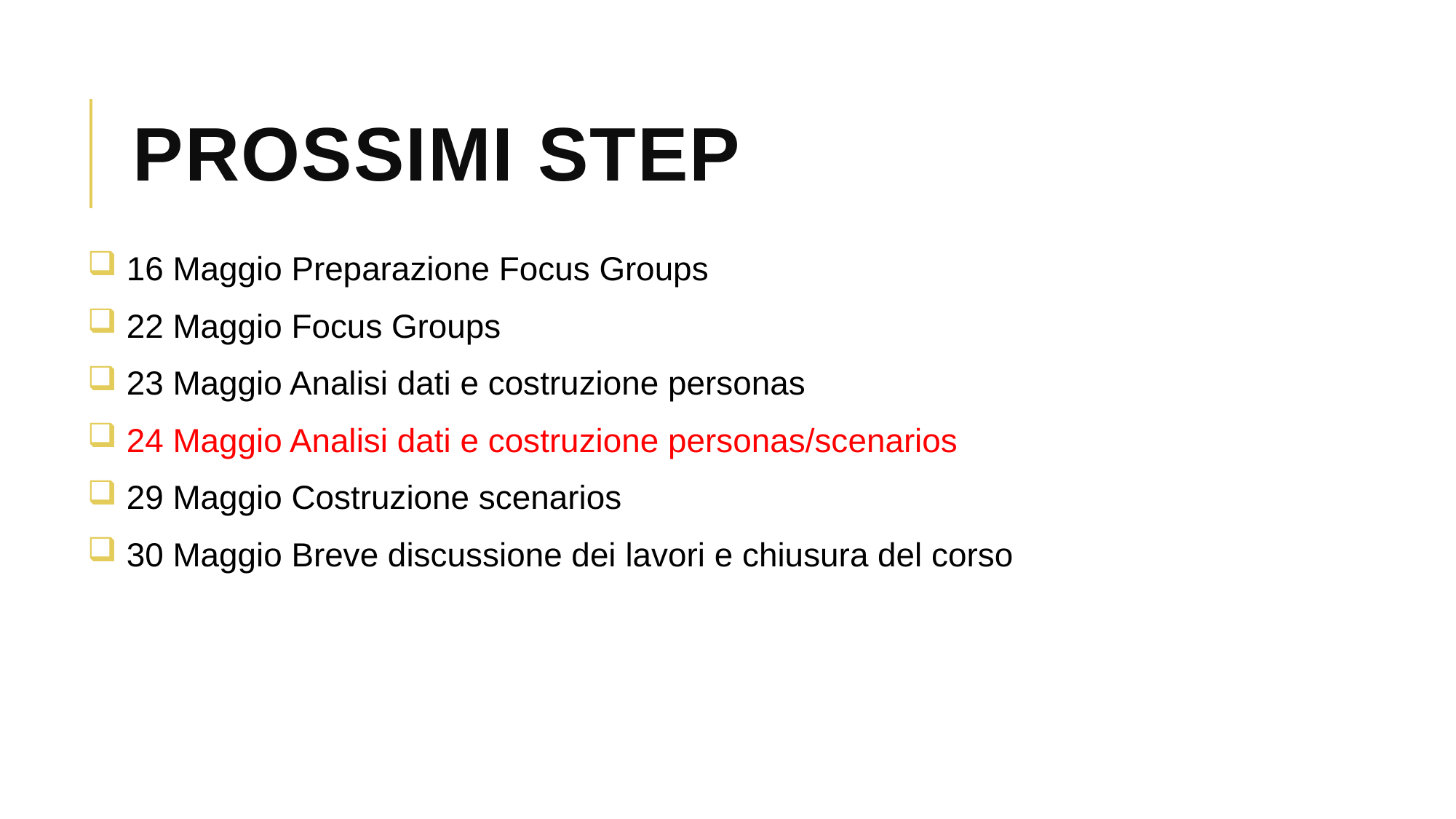

# PROSSIMI STEP
 16 Maggio Preparazione Focus Groups
 22 Maggio Focus Groups
 23 Maggio Analisi dati e costruzione personas
 24 Maggio Analisi dati e costruzione personas/scenarios
 29 Maggio Costruzione scenarios
 30 Maggio Breve discussione dei lavori e chiusura del corso